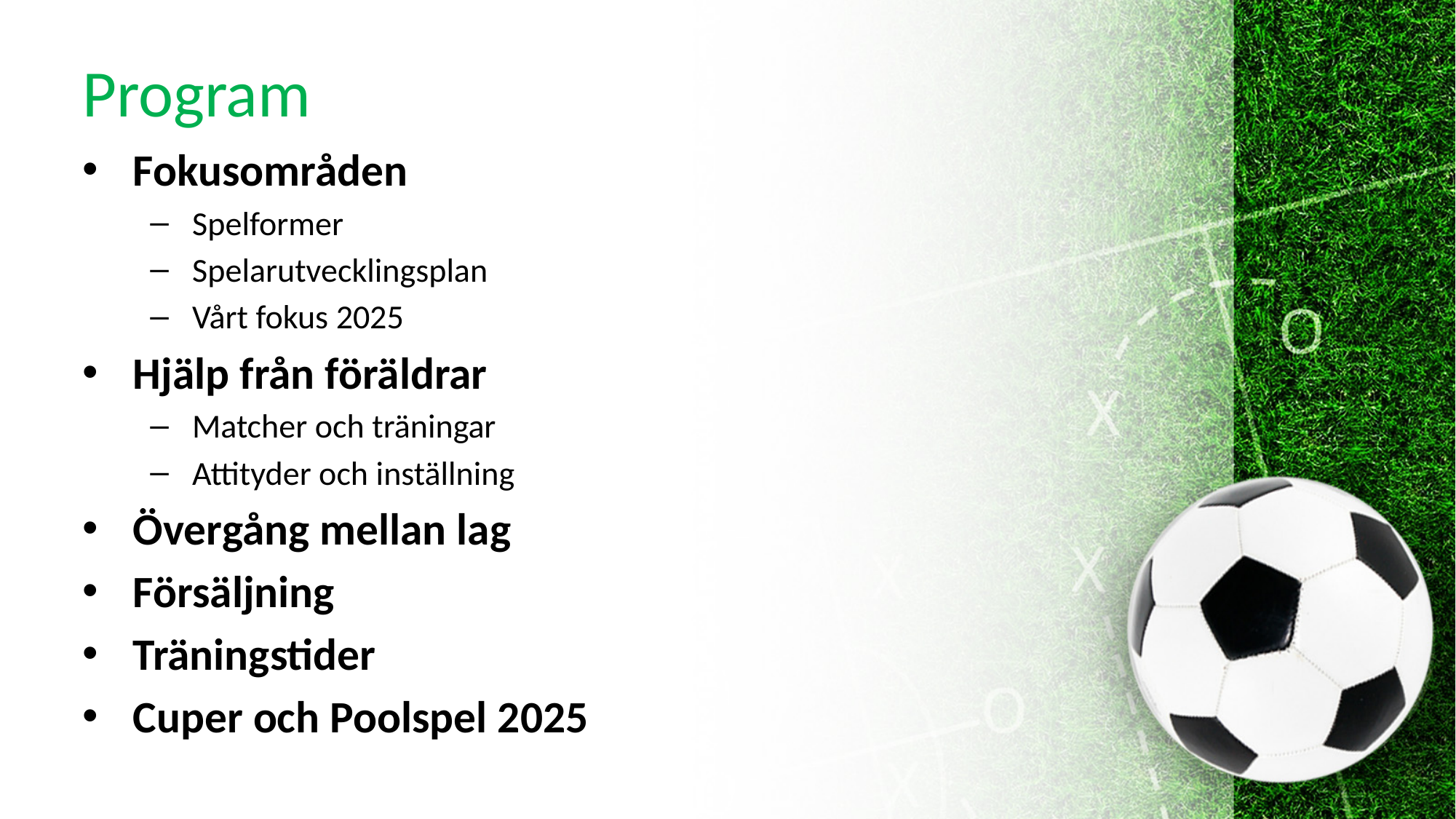

# Program
Fokusområden
Spelformer
Spelarutvecklingsplan
Vårt fokus 2025
Hjälp från föräldrar
Matcher och träningar
Attityder och inställning
Övergång mellan lag
Försäljning
Träningstider
Cuper och Poolspel 2025